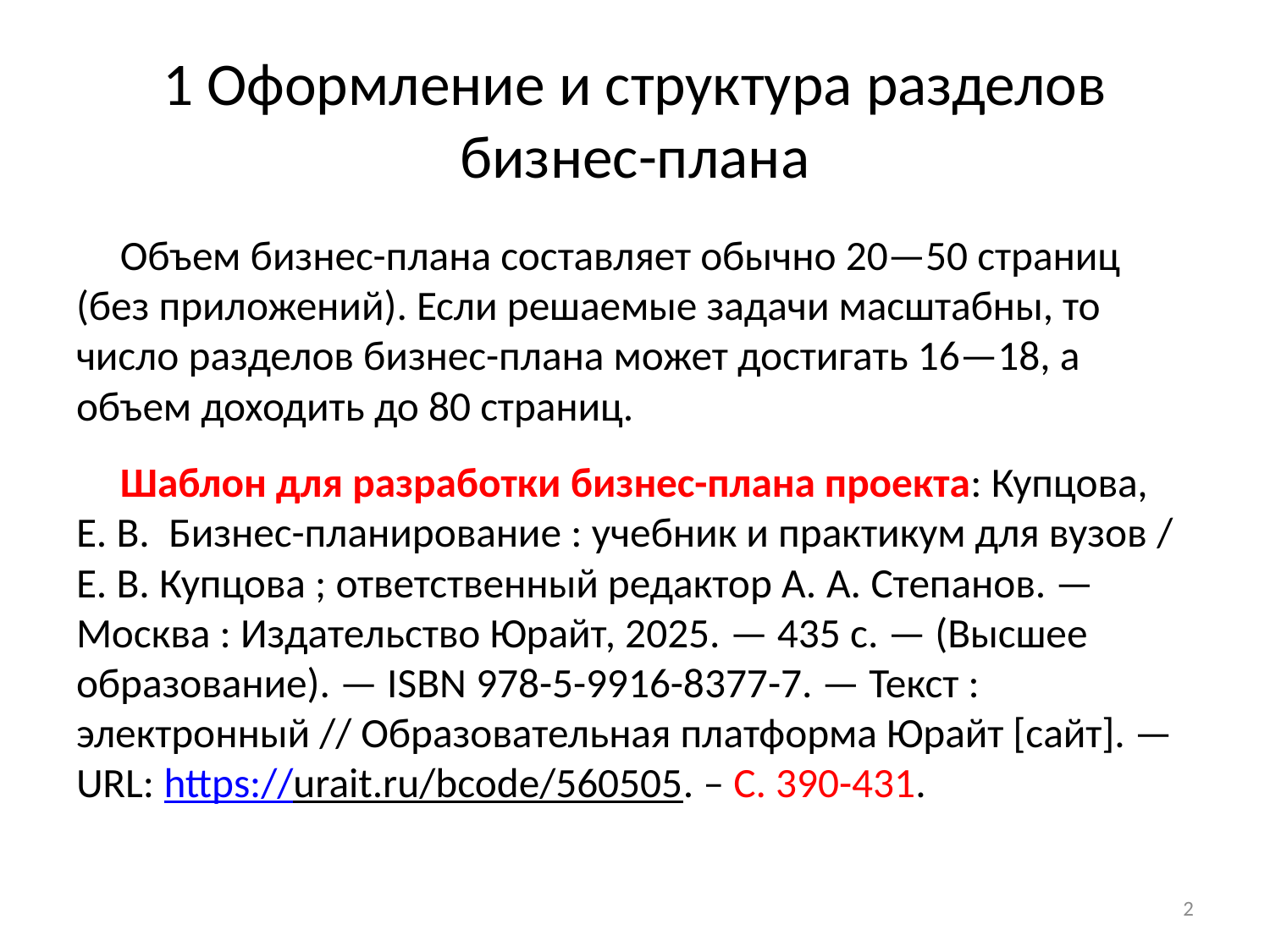

# 1 Оформление и структура разделов бизнес-плана
Объем бизнес-плана составляет обычно 20—50 страниц (без приложений). Если решаемые задачи масштабны, то число разделов бизнес-плана может достигать 16—18, а объем доходить до 80 страниц.

Шаблон для разработки бизнес-плана проекта: Купцова, Е. В.  Бизнес-планирование : учебник и практикум для вузов / Е. В. Купцова ; ответственный редактор А. А. Степанов. — Москва : Издательство Юрайт, 2025. — 435 с. — (Высшее образование). — ISBN 978-5-9916-8377-7. — Текст : электронный // Образовательная платформа Юрайт [сайт]. — URL: https://urait.ru/bcode/560505. – С. 390-431.

2